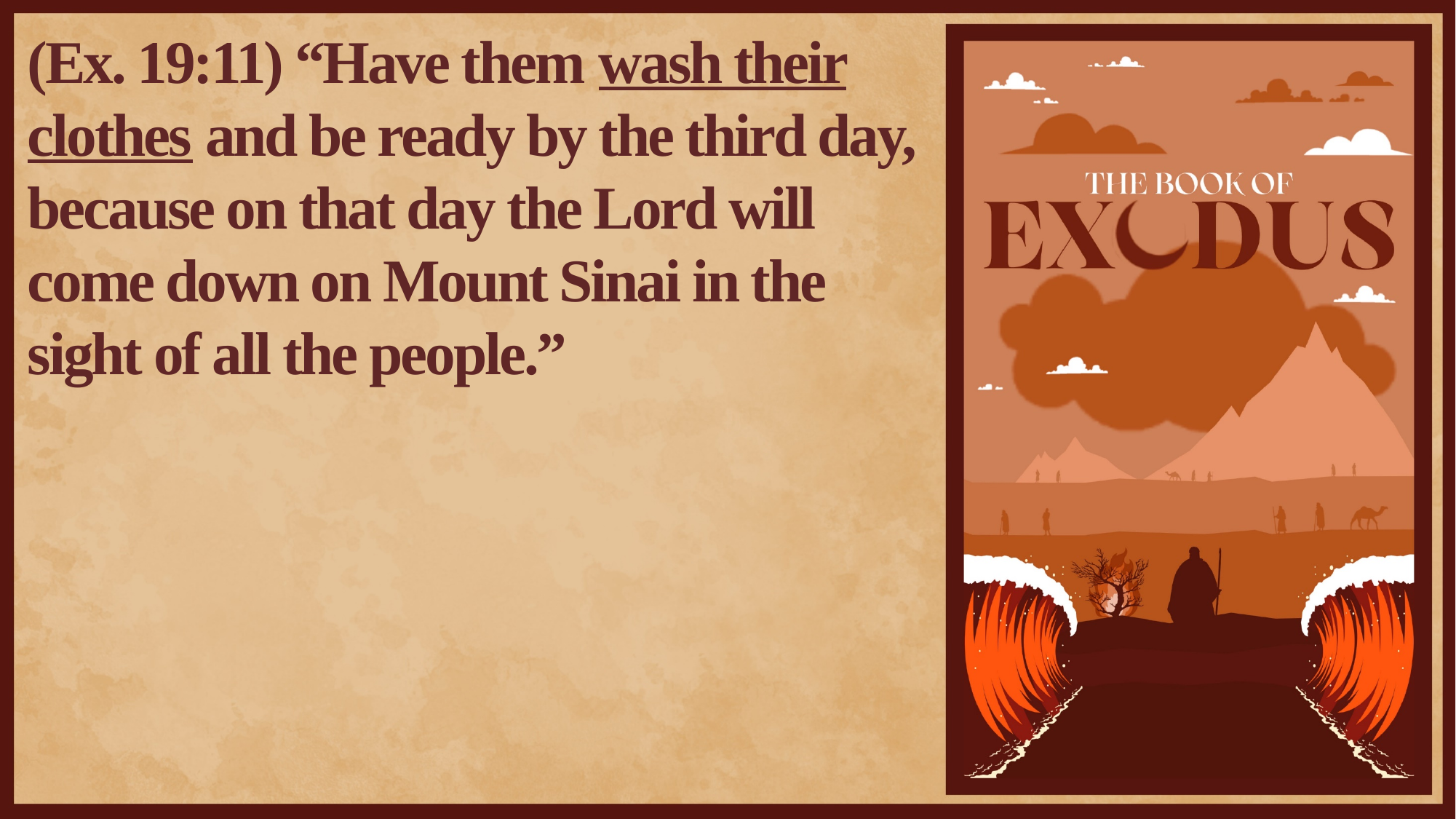

(Ex. 19:11) “Have them wash their clothes and be ready by the third day, because on that day the Lord will come down on Mount Sinai in the sight of all the people.”